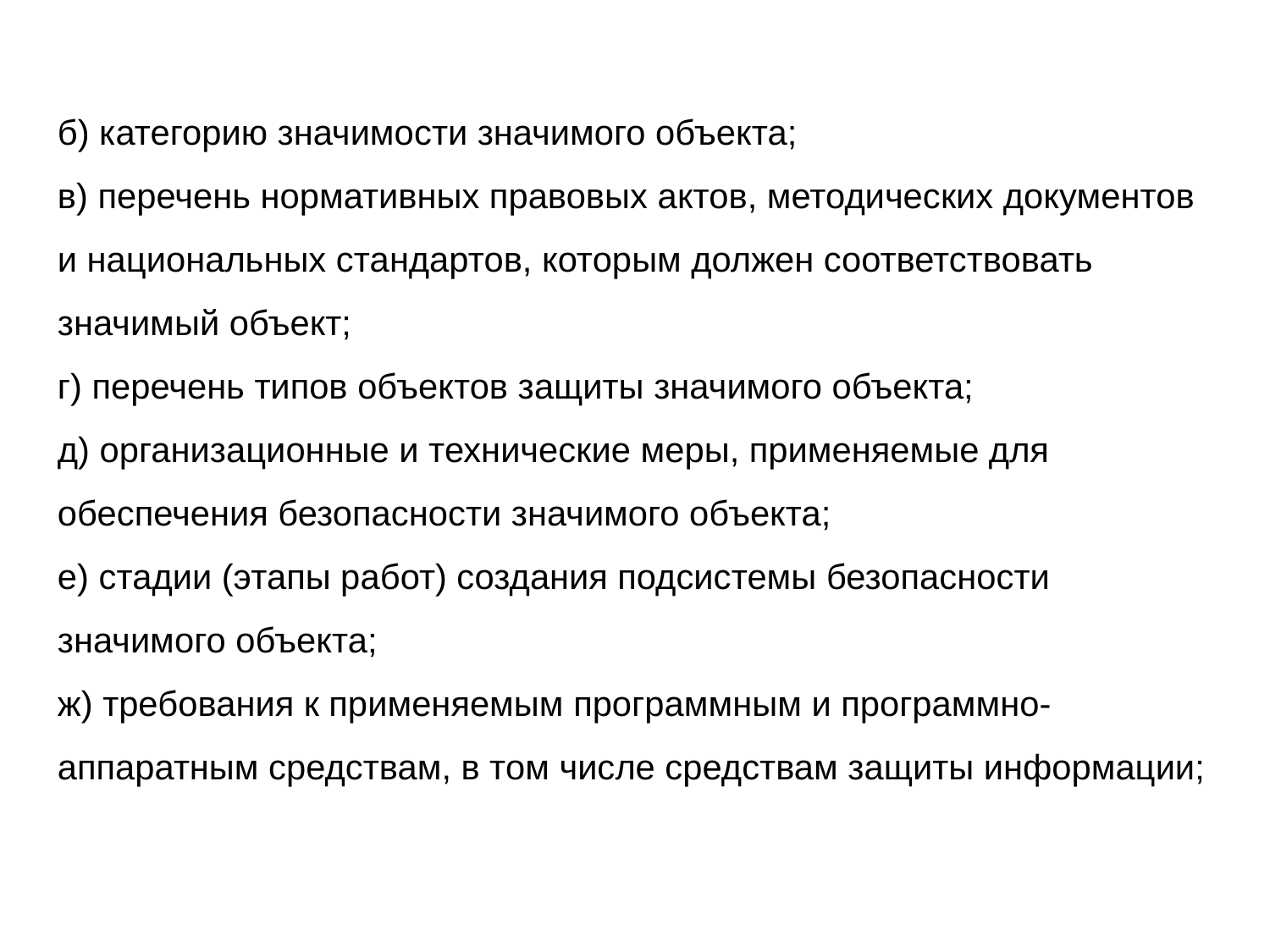

б) категорию значимости значимого объекта;
в) перечень нормативных правовых актов, методических документов и национальных стандартов, которым должен соответствовать значимый объект;
г) перечень типов объектов защиты значимого объекта;
д) организационные и технические меры, применяемые для обеспечения безопасности значимого объекта;
е) стадии (этапы работ) создания подсистемы безопасности значимого объекта;
ж) требования к применяемым программным и программно-аппаратным средствам, в том числе средствам защиты информации;